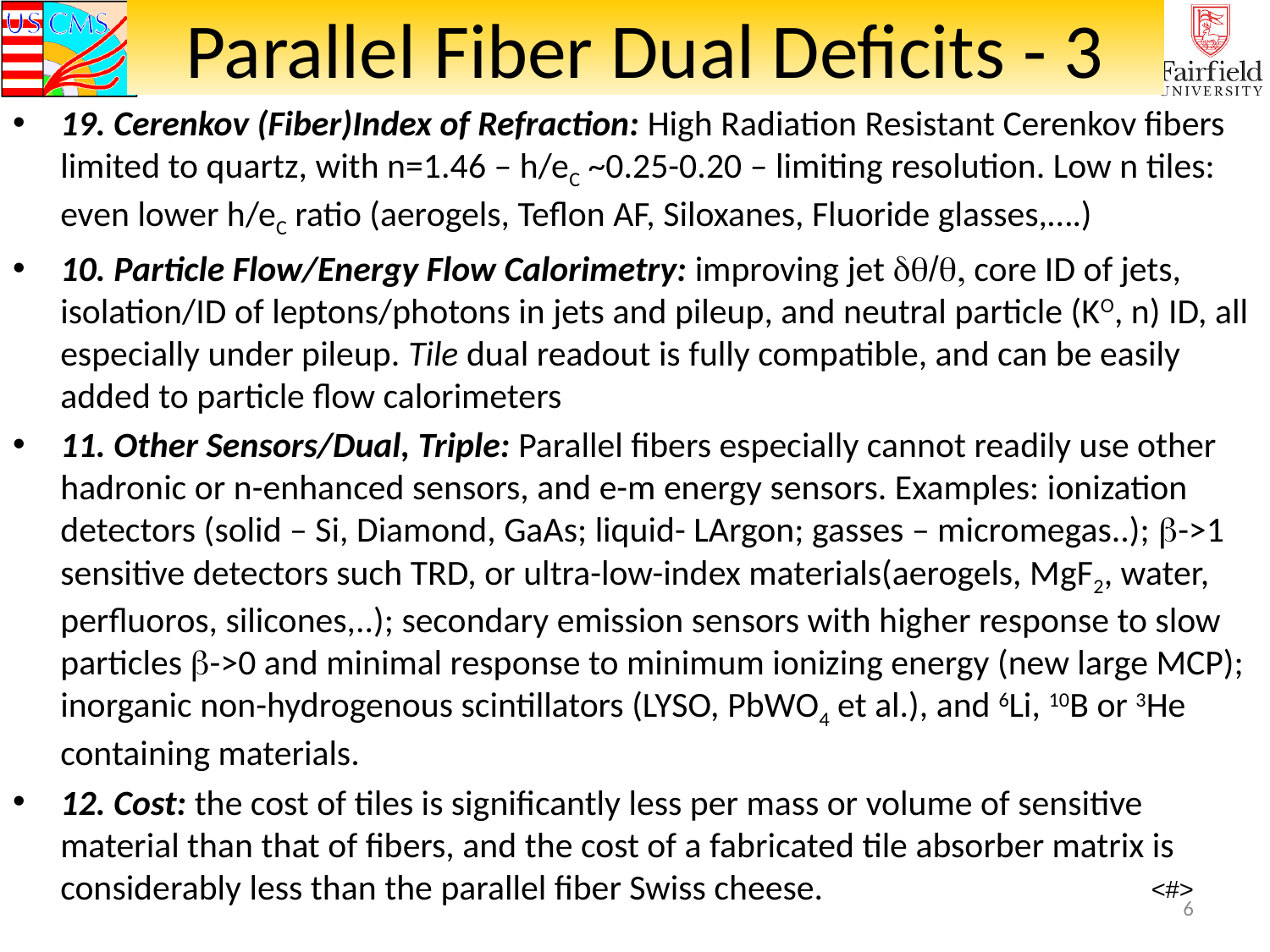

# Parallel Fiber Dual Deficits - 3
19. Cerenkov (Fiber)Index of Refraction: High Radiation Resistant Cerenkov fibers limited to quartz, with n=1.46 – h/eC ~0.25-0.20 – limiting resolution. Low n tiles: even lower h/eC ratio (aerogels, Teflon AF, Siloxanes, Fluoride glasses,….)
10. Particle Flow/Energy Flow Calorimetry: improving jet δθ/θ, core ID of jets, isolation/ID of leptons/photons in jets and pileup, and neutral particle (KO, n) ID, all especially under pileup. Tile dual readout is fully compatible, and can be easily added to particle flow calorimeters
11. Other Sensors/Dual, Triple: Parallel fibers especially cannot readily use other hadronic or n-enhanced sensors, and e-m energy sensors. Examples: ionization detectors (solid – Si, Diamond, GaAs; liquid- LArgon; gasses – micromegas..); β->1 sensitive detectors such TRD, or ultra-low-index materials(aerogels, MgF2, water, perfluoros, silicones,..); secondary emission sensors with higher response to slow particles β->0 and minimal response to minimum ionizing energy (new large MCP); inorganic non-hydrogenous scintillators (LYSO, PbWO4 et al.), and 6Li, 10B or 3He containing materials.
12. Cost: the cost of tiles is significantly less per mass or volume of sensitive material than that of fibers, and the cost of a fabricated tile absorber matrix is considerably less than the parallel fiber Swiss cheese.

6